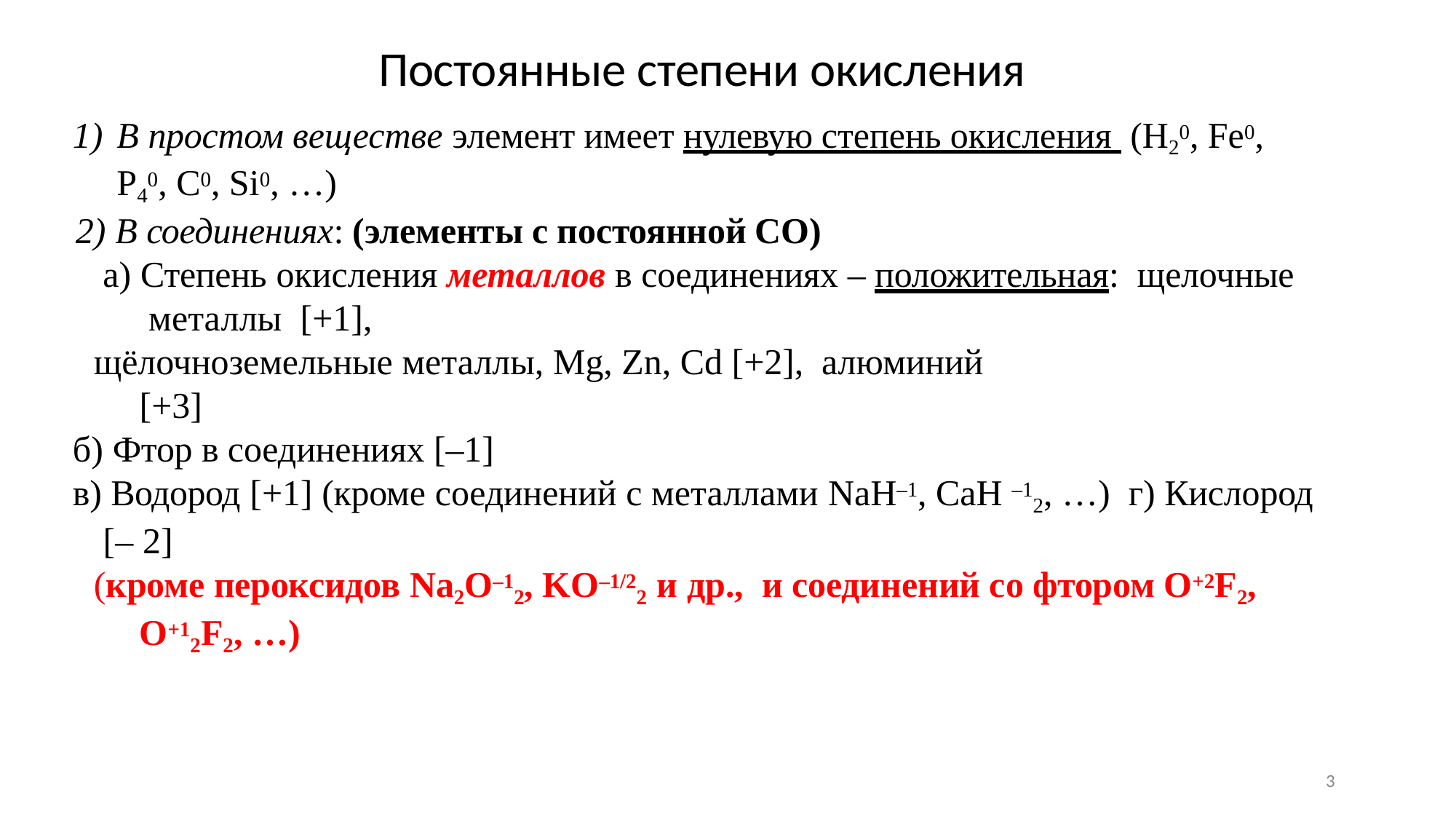

# Постоянные степени окисления
В простом веществе элемент имеет нулевую степень окисления  (H20, Fe0, P40, C0, Si0, …)
В соединениях: (элементы с постоянной СО)
а) Степень окисления металлов в соединениях – положительная:  щелочные металлы  [+1],
щёлочноземельные металлы, Mg, Zn, Cd [+2],  алюминий [+3]
б) Фтор в соединениях [–1]
в) Водород [+1] (кроме соединений с металлами NaH–1, CaH –12, …)  г) Кислород [– 2]
(кроме пероксидов Na2O–12, KO–1/22 и др.,  и соединений со фтором O+2F2, O+12F2, …)
3